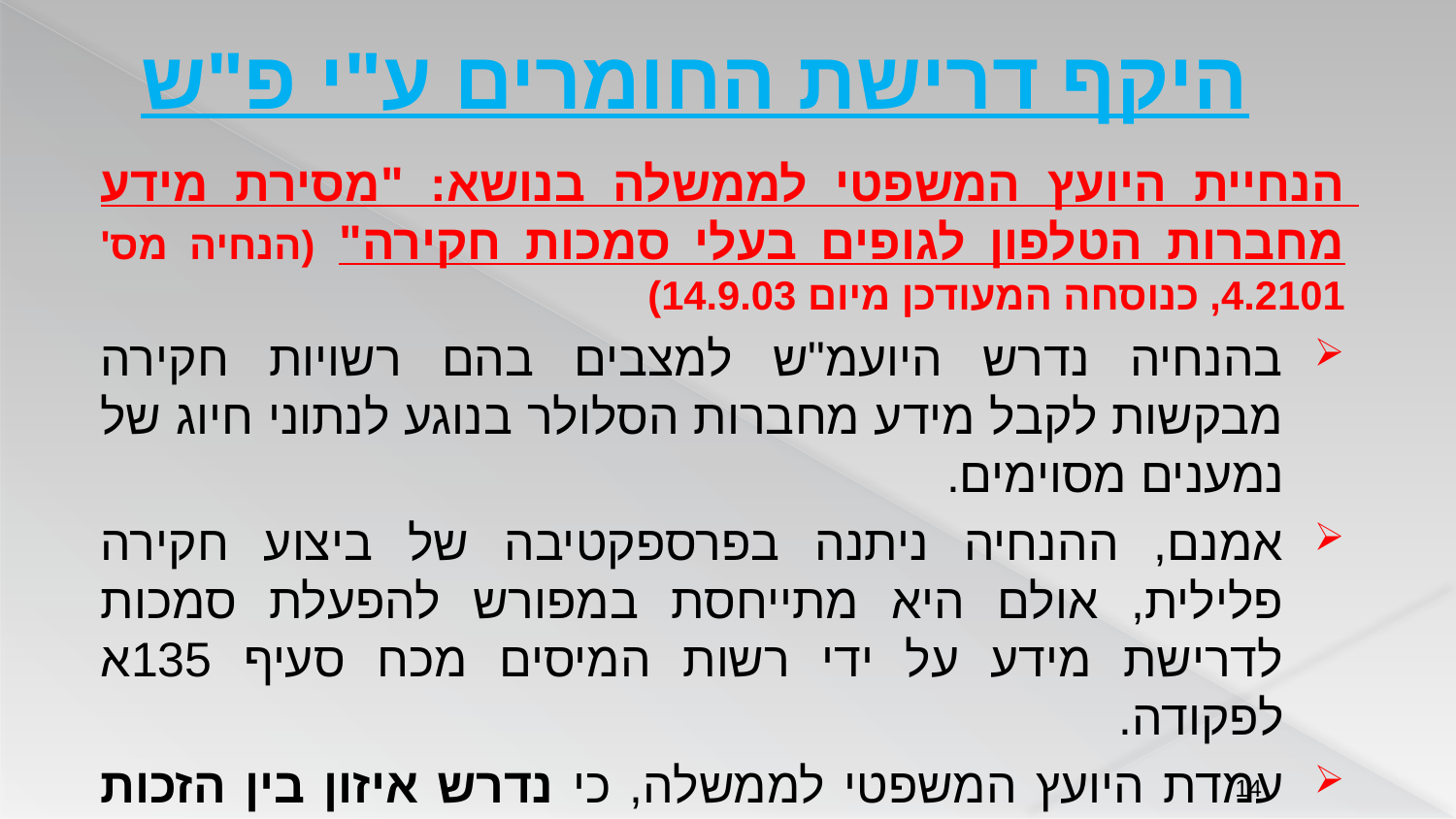

# היקף דרישת החומרים ע"י פ"ש
הנחיית היועץ המשפטי לממשלה בנושא: "מסירת מידע מחברות הטלפון לגופים בעלי סמכות חקירה" (הנחיה מס' 4.2101, כנוסחה המעודכן מיום 14.9.03)
בהנחיה נדרש היועמ"ש למצבים בהם רשויות חקירה מבקשות לקבל מידע מחברות הסלולר בנוגע לנתוני חיוג של נמענים מסוימים.
אמנם, ההנחיה ניתנה בפרספקטיבה של ביצוע חקירה פלילית, אולם היא מתייחסת במפורש להפעלת סמכות לדרישת מידע על ידי רשות המיסים מכח סעיף 135א לפקודה.
עמדת היועץ המשפטי לממשלה, כי נדרש איזון בין הזכות לפרטיות לבין הצורך במתן כלים לביצוע בדיקות בידי הרשויות.

14